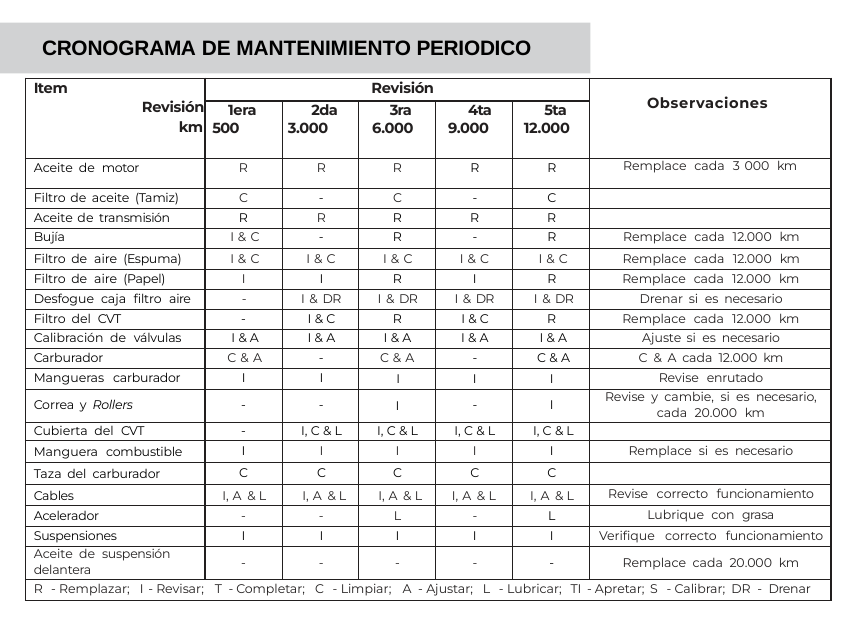

CRONOGRAMA DE MANTENIMIENTO PERIODICO
| Item Revisión km | Revisión |  |  |  |  | Observaciones |
| --- | --- | --- | --- | --- | --- | --- |
|  | 1era 500 | 2da 3.000 | 3ra 6.000 | 4ta 9.000 | 5ta 12.000 |  |
| Aceite de motor | R | R | R | R | R | Remplace cada 3000 km |
| Filtro de aceite (Tamiz) | C | - | C | - | C |  |
| Aceite de transmisión | R | R | R | R | R |  |
| Bujía | I & C | - | R | - | R | Remplace cada 12.000 km |
| Filtro de aire (Espuma) | I & C | I & C | I & C | I & C | I & C | Remplace cada 12.000 km |
| Filtro de aire (Papel) | I | I | R | I | R | Remplace cada 12.000 km |
| Desfogue caja filtro aire | - | I & DR | I & DR | I & DR | I & DR | Drenar si es necesario |
| Filtro del CVT | - | I & C | R | I & C | R | Remplace cada 12.000 km |
| Calibración de válvulas | I & A | I & A | I & A | I & A | I & A | Ajuste si es necesario |
| Carburador | C & A | - | C & A | - | C & A | C & A cada 12.000 km |
| Mangueras carburador | I | I | I | I | I | Revise enrutado |
| Correa y Rollers | - | - | I | - | I | Revise y cambie, si es necesario, cada 20.000 km |
| Cubierta del CVT | - | I, C & L | I, C & L | I, C & L | I, C & L |  |
| Manguera combustible | I | I | I | I | I | Remplace si es necesario |
| Taza del carburador | C | C | C | C | C |  |
| Cables | I, A & L | I, A & L | I, A & L | I, A & L | I, A & L | Revise correcto funcionamiento |
| Acelerador | - | - | L | - | L | Lubrique con grasa |
| Suspensiones | I | I | I | I | I | Verifique correcto funcionamiento |
| Aceite de suspensión delantera | - | - | - | - | - | Remplace cada 20.000 km |
| R - Remplazar; I - Revisar; T - Completar; C - Limpiar; A - Ajustar; L - Lubricar; TI - Apretar; S - Calibrar; DR - Drenar |  |  |  |  |  |  |